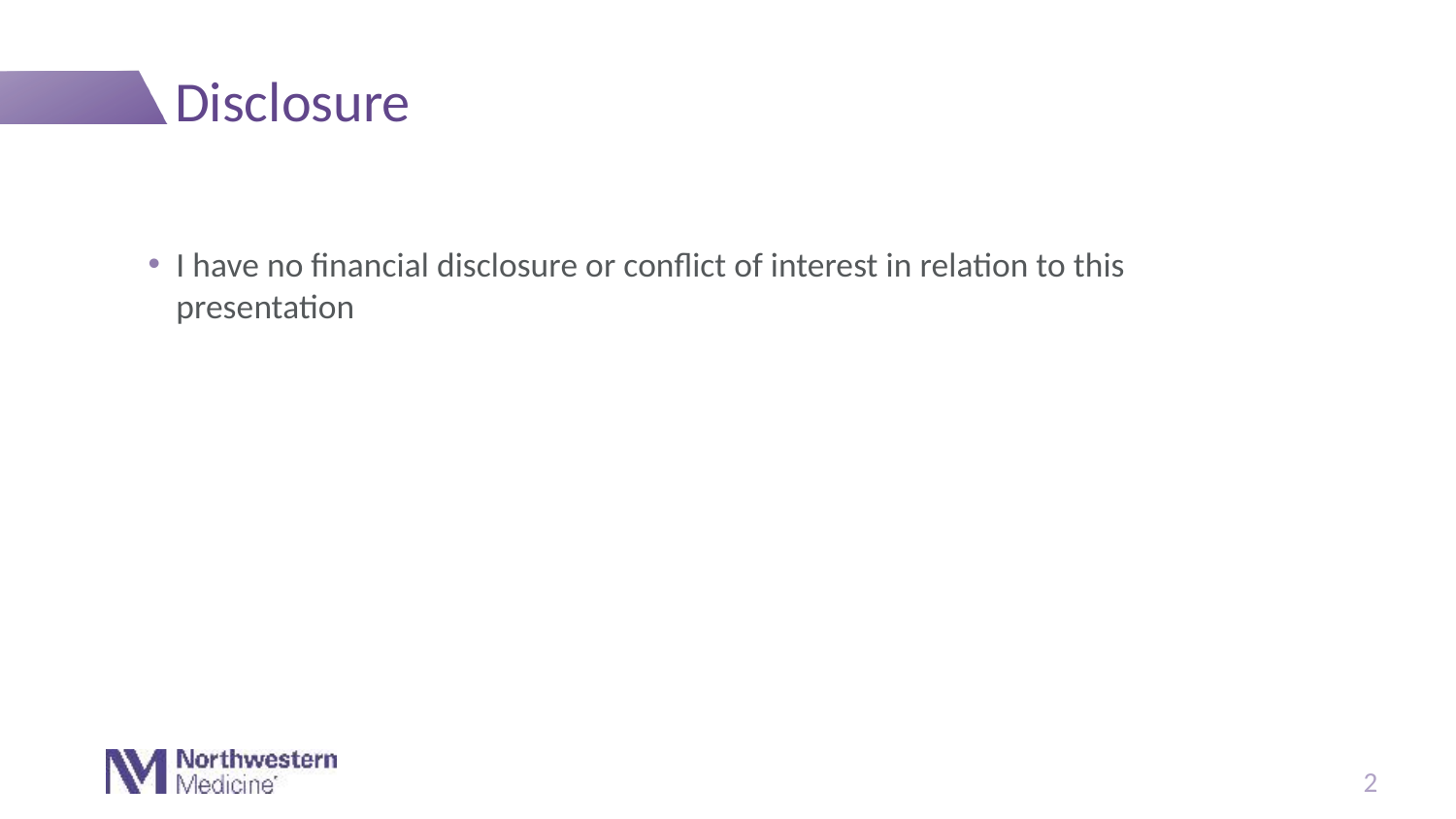

# Disclosure
I have no financial disclosure or conflict of interest in relation to this presentation
2